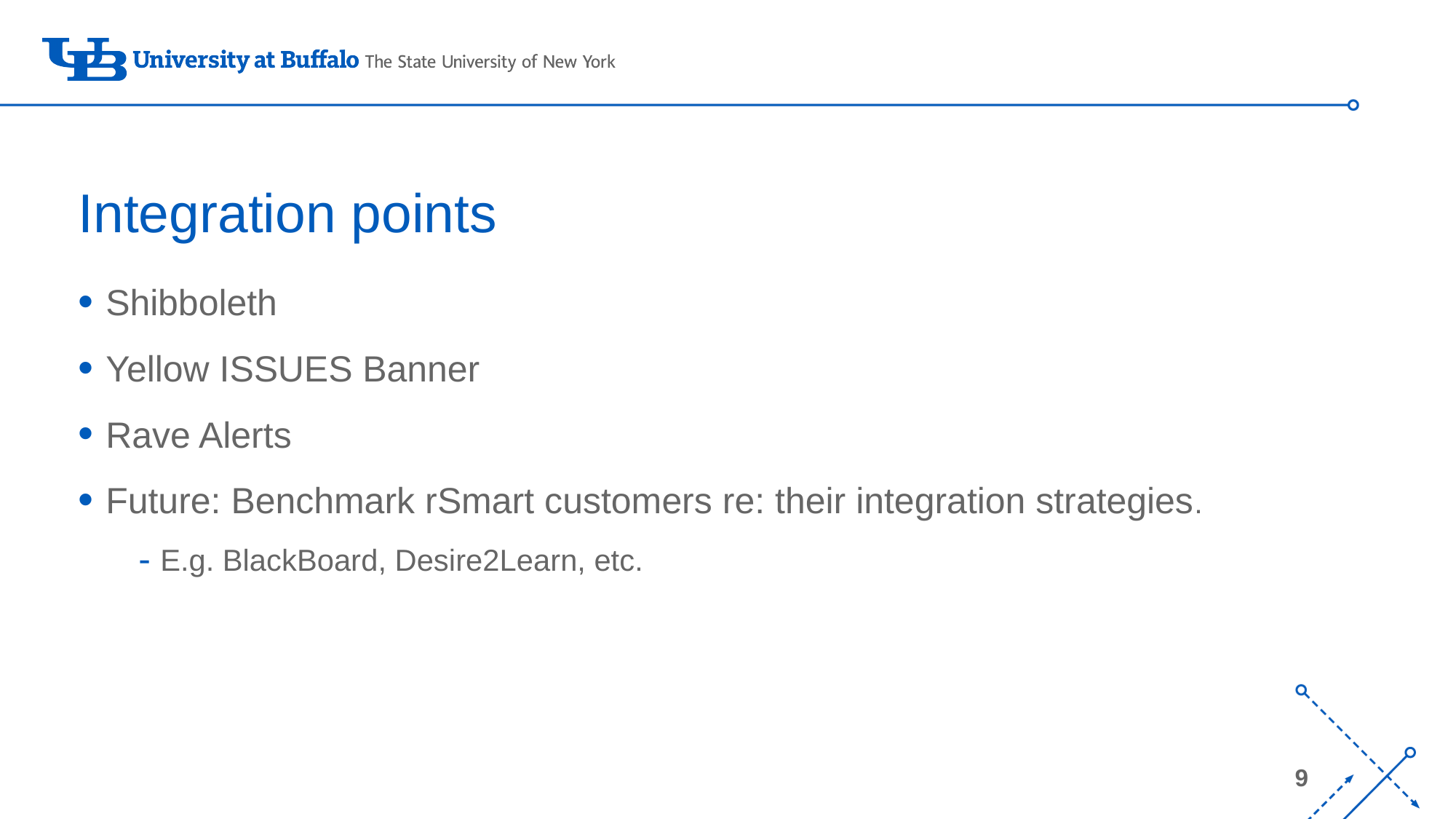

# Integration points
Shibboleth
Yellow ISSUES Banner
Rave Alerts
Future: Benchmark rSmart customers re: their integration strategies.
E.g. BlackBoard, Desire2Learn, etc.